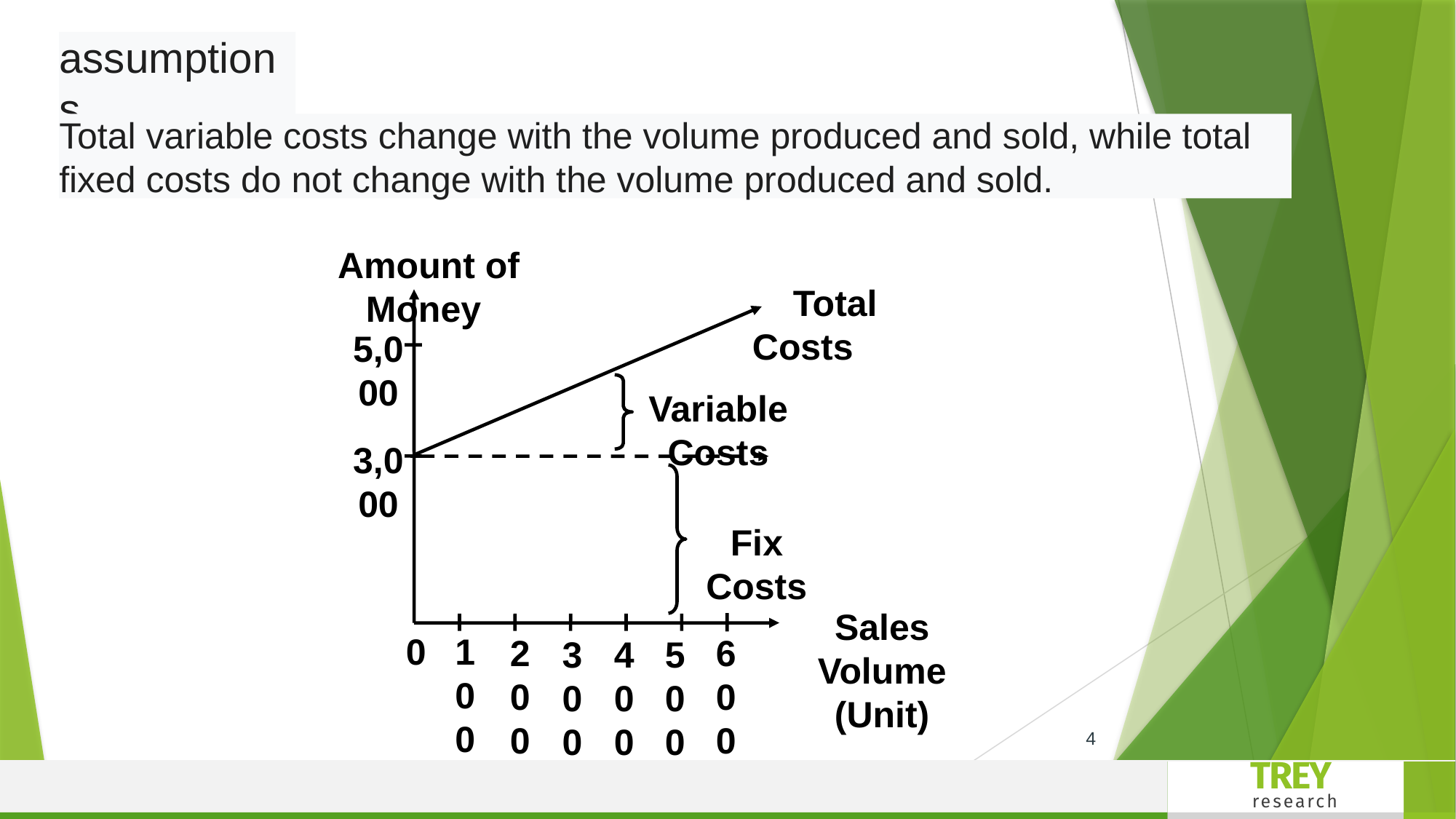

assumptions
Total variable costs change with the volume produced and sold, while total fixed costs do not change with the volume produced and sold.
Amount of Money
    Total Costs

5,000

Variable Costs

3,000

Fix Costs
Sales Volume
(Unit)

0
100
200
600
300

400
500
4